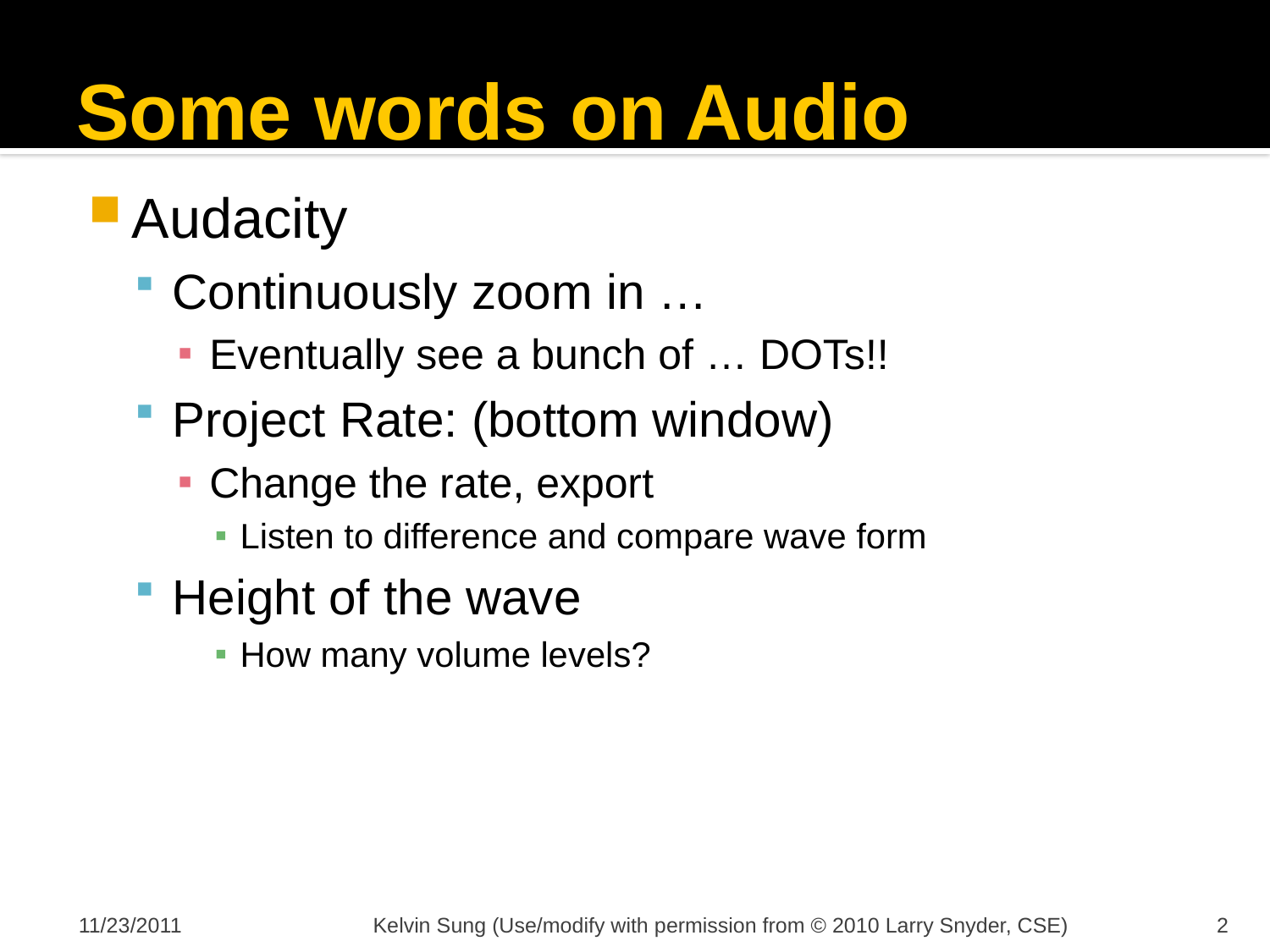

# Some words on Audio
Audacity
Continuously zoom in …
Eventually see a bunch of … DOTs!!
Project Rate: (bottom window)
Change the rate, export
Listen to difference and compare wave form
Height of the wave
How many volume levels?

11/23/2011
Kelvin Sung (Use/modify with permission from © 2010 Larry Snyder, CSE)
2